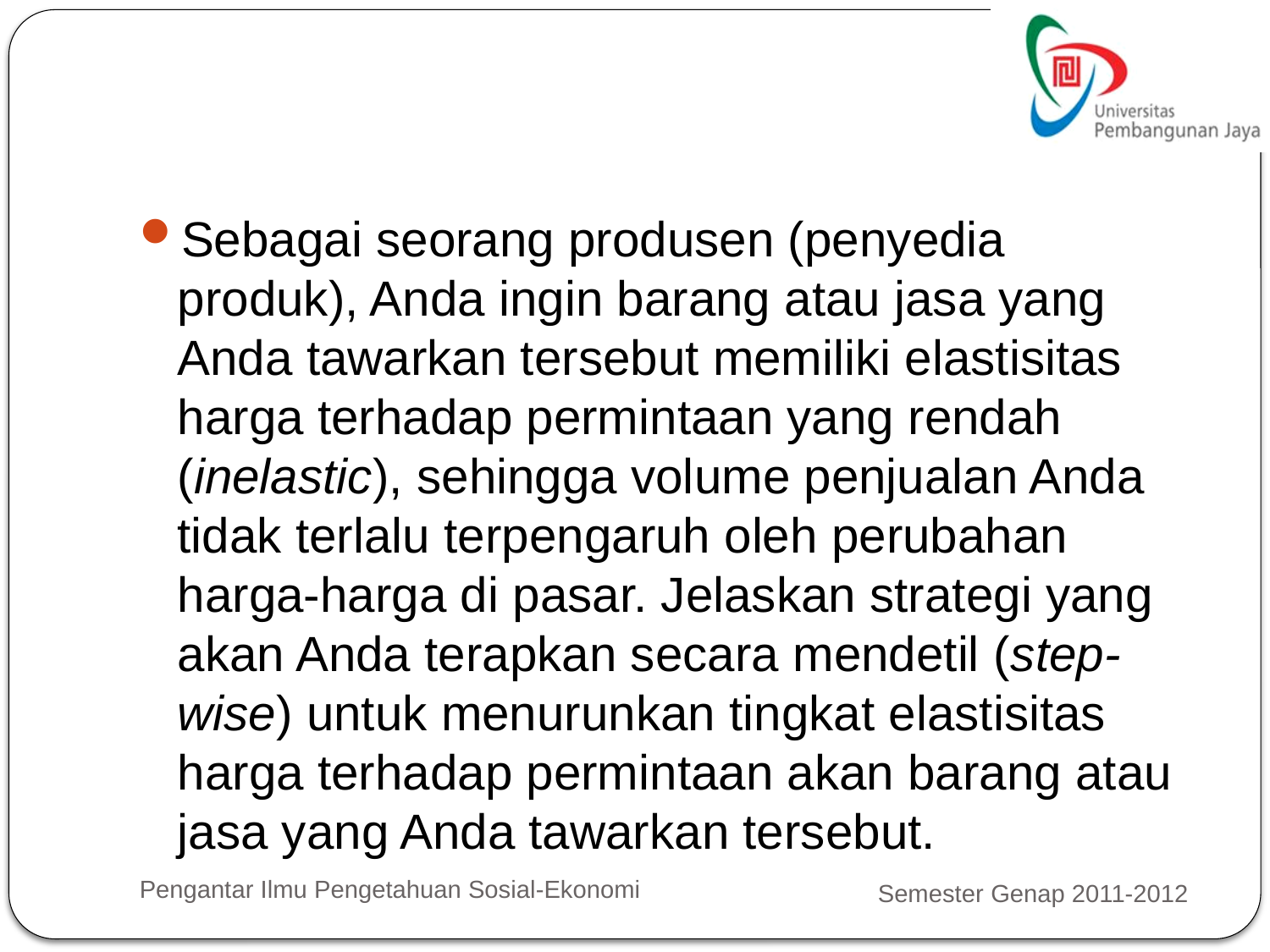

#
Sebagai seorang produsen (penyedia produk), Anda ingin barang atau jasa yang Anda tawarkan tersebut memiliki elastisitas harga terhadap permintaan yang rendah (inelastic), sehingga volume penjualan Anda tidak terlalu terpengaruh oleh perubahan harga-harga di pasar. Jelaskan strategi yang akan Anda terapkan secara mendetil (step-wise) untuk menurunkan tingkat elastisitas harga terhadap permintaan akan barang atau jasa yang Anda tawarkan tersebut.

Pengantar Ilmu Pengetahuan Sosial-Ekonomi
Semester Genap 2011-2012